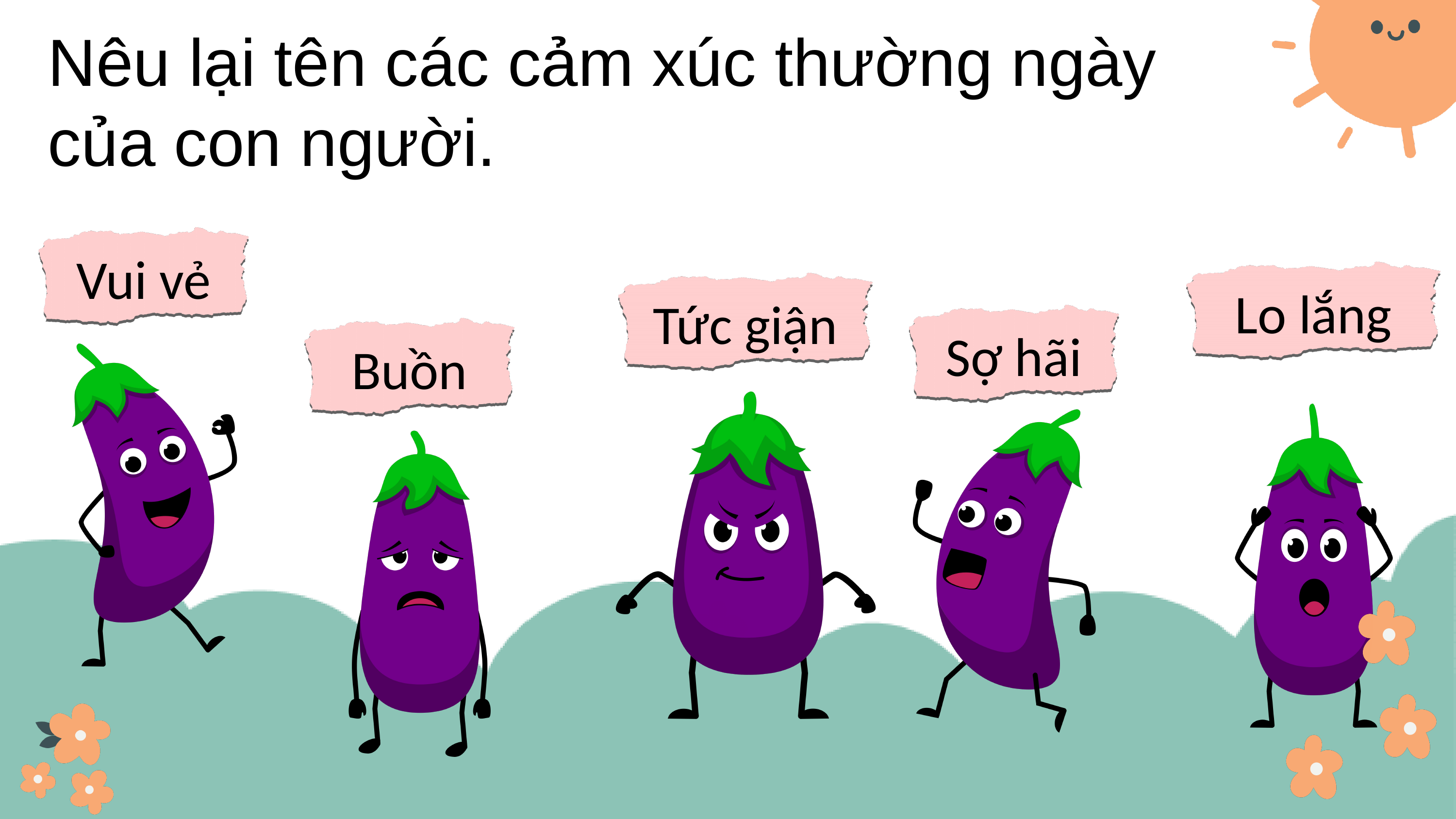

Nêu lại tên các cảm xúc thường ngày của con người.

Vui vẻ

Lo lắng

Tức giận

Sợ hãi

Buồn